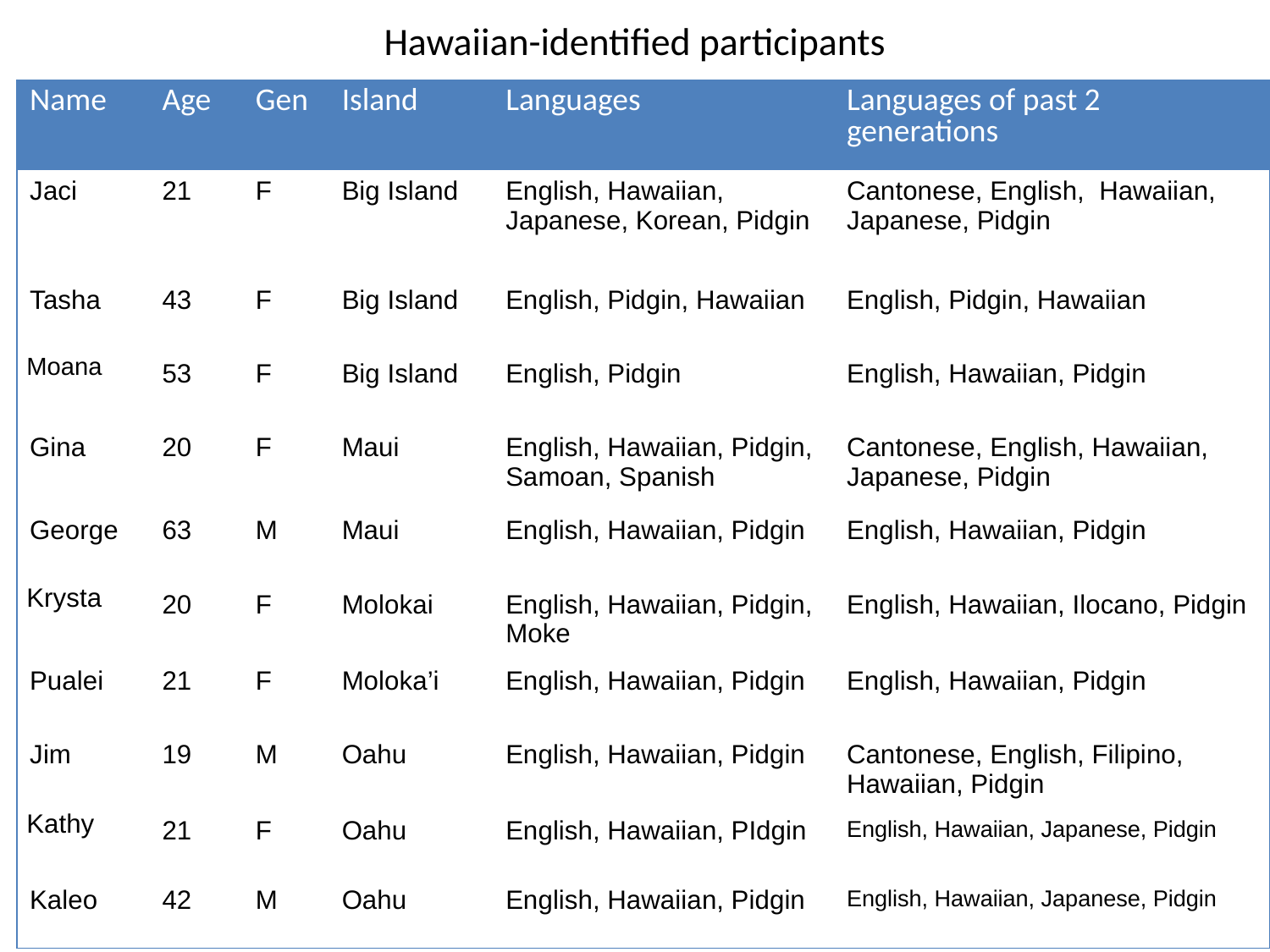

# Hawaiian-identified participants
| Name | Age | Gen | Island | Languages | Languages of past 2 generations |
| --- | --- | --- | --- | --- | --- |
| Jaci | 21 | F | Big Island | English, Hawaiian, Japanese, Korean, Pidgin | Cantonese, English, Hawaiian, Japanese, Pidgin |
| Tasha | 43 | F | Big Island | English, Pidgin, Hawaiian | English, Pidgin, Hawaiian |
| Moana | 53 | F | Big Island | English, Pidgin | English, Hawaiian, Pidgin |
| Gina | 20 | F | Maui | English, Hawaiian, Pidgin, Samoan, Spanish | Cantonese, English, Hawaiian, Japanese, Pidgin |
| George | 63 | M | Maui | English, Hawaiian, Pidgin | English, Hawaiian, Pidgin |
| Krysta | 20 | F | Molokai | English, Hawaiian, Pidgin, Moke | English, Hawaiian, Ilocano, Pidgin |
| Pualei | 21 | F | Moloka’i | English, Hawaiian, Pidgin | English, Hawaiian, Pidgin |
| Jim | 19 | M | Oahu | English, Hawaiian, Pidgin | Cantonese, English, Filipino, Hawaiian, Pidgin |
| Kathy | 21 | F | Oahu | English, Hawaiian, PIdgin | English, Hawaiian, Japanese, Pidgin |
| Kaleo | 42 | M | Oahu | English, Hawaiian, Pidgin | English, Hawaiian, Japanese, Pidgin |